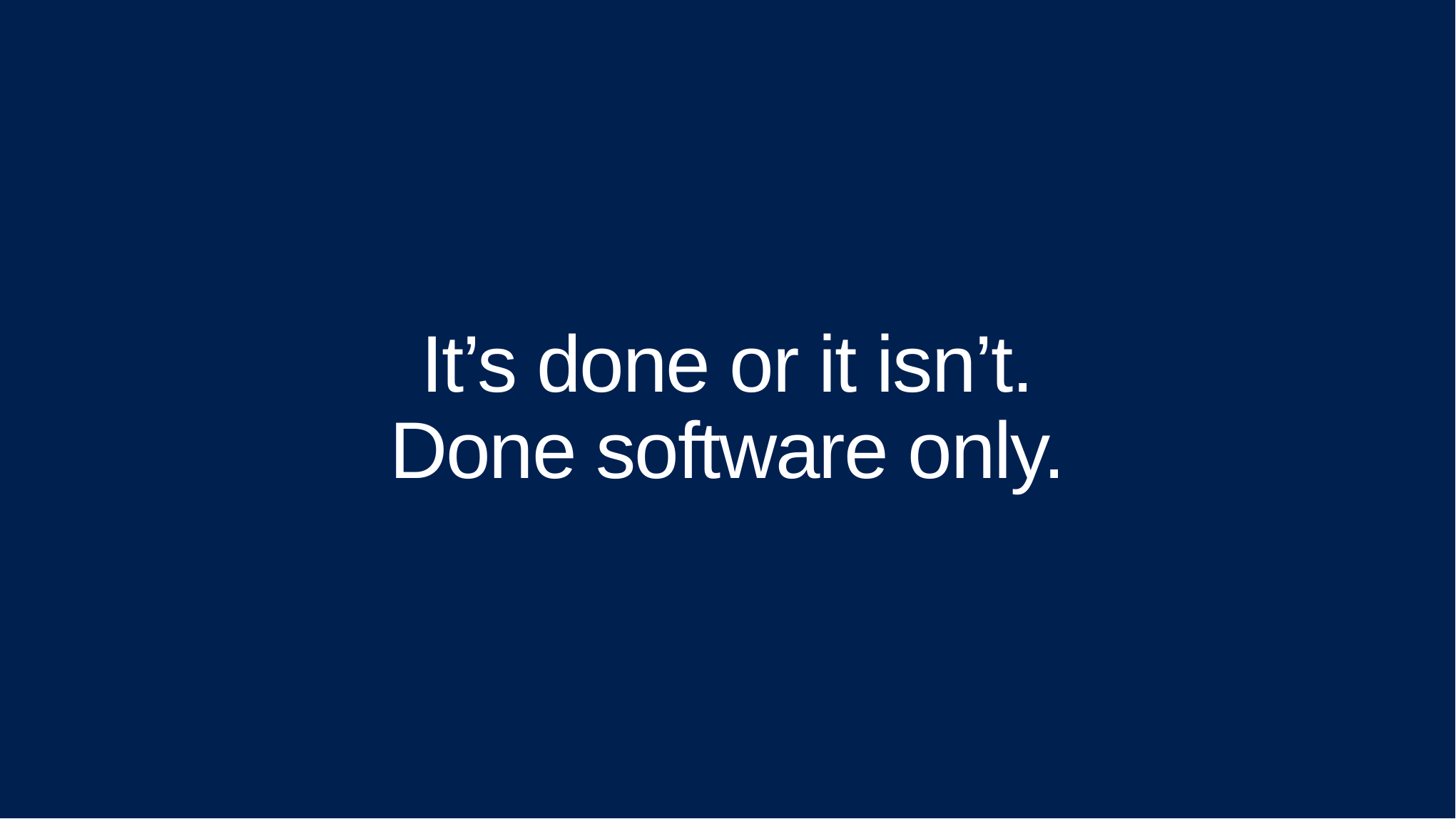

# It’s done or it isn’t. Done software only.